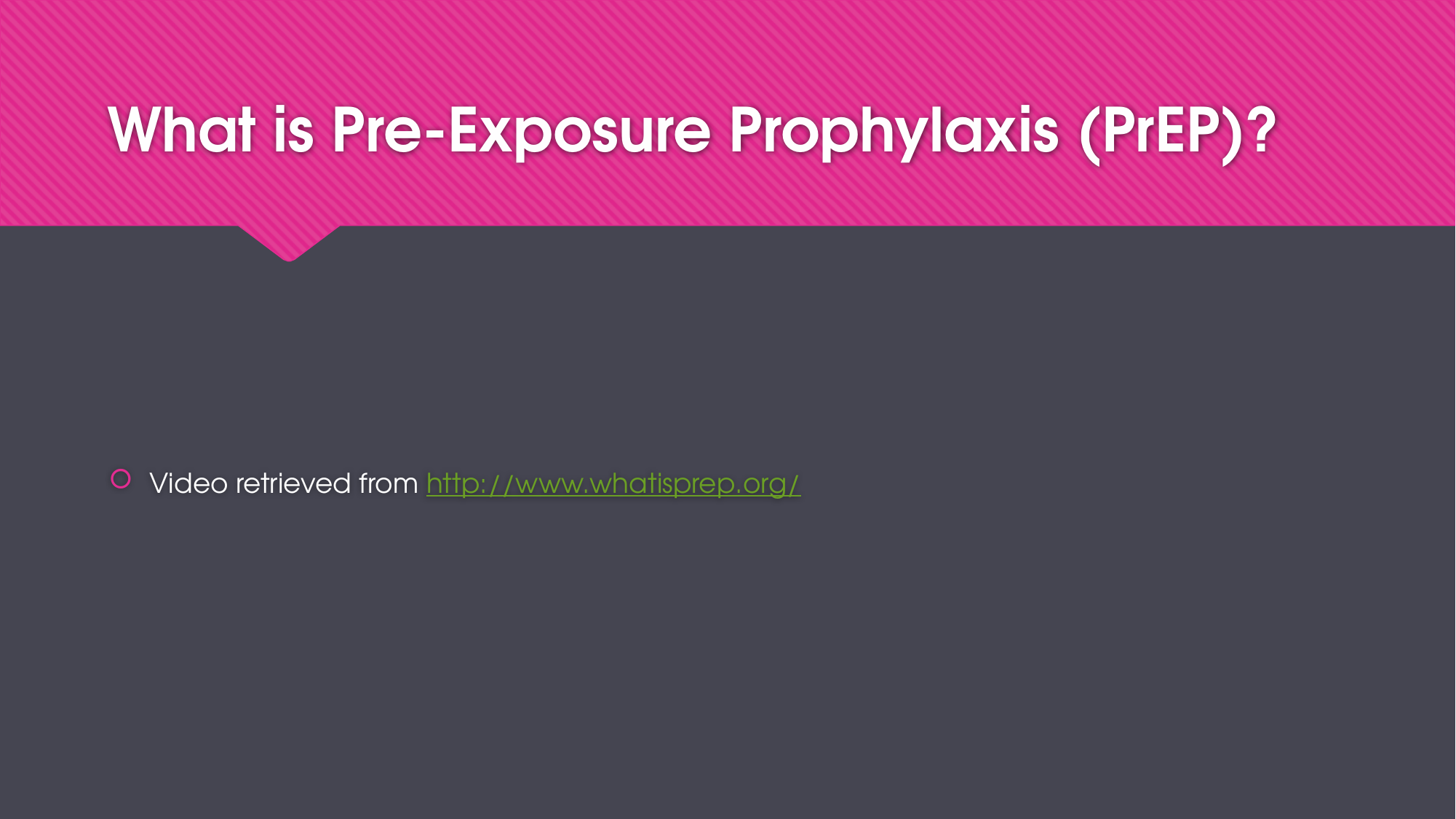

# What is Pre-Exposure Prophylaxis (PrEP)?
Video retrieved from http://www.whatisprep.org/